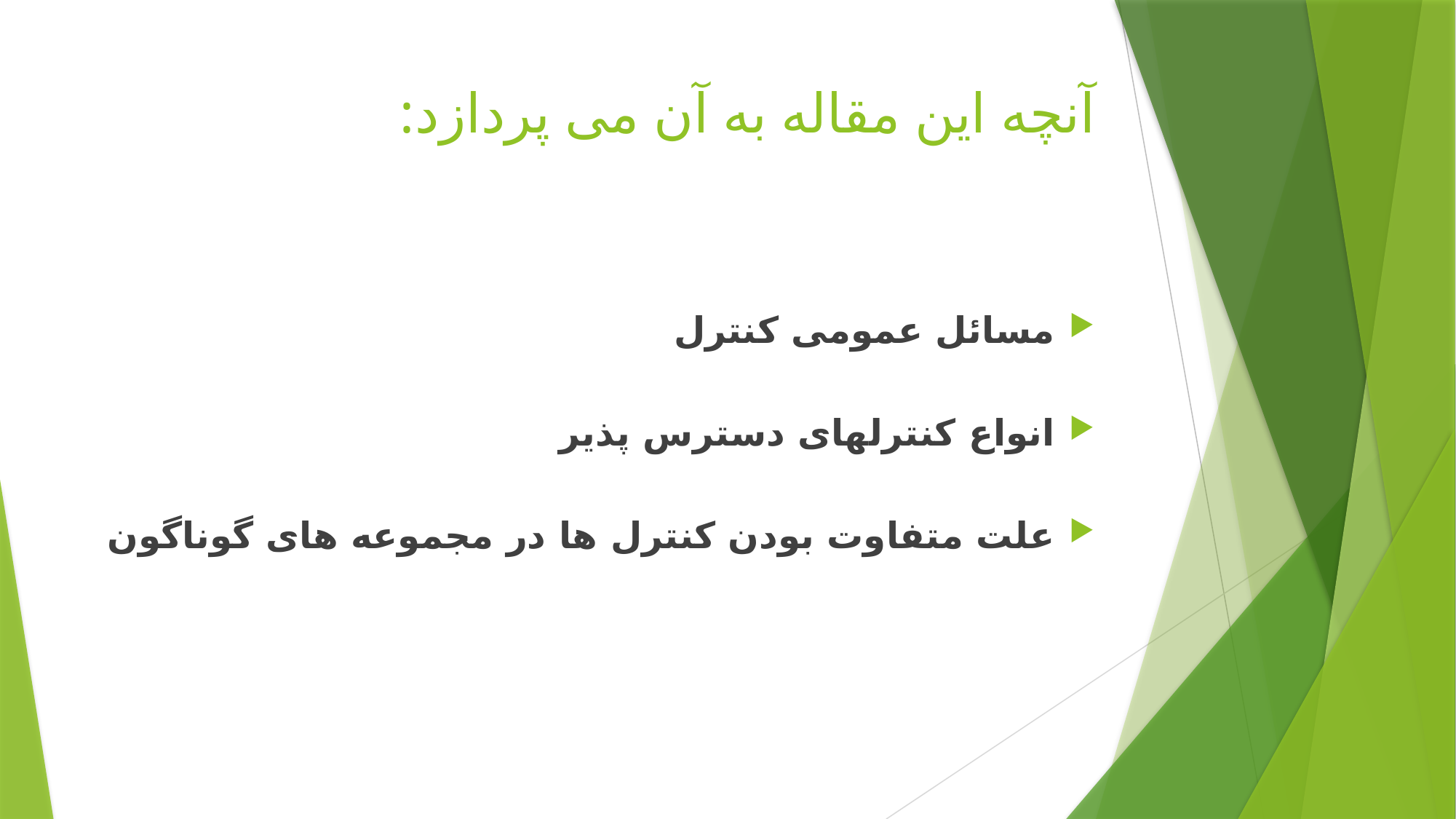

# آنچه این مقاله به آن می پردازد:
مسائل عمومی کنترل
انواع کنترلهای دسترس پذیر
علت متفاوت بودن کنترل ها در مجموعه های گوناگون